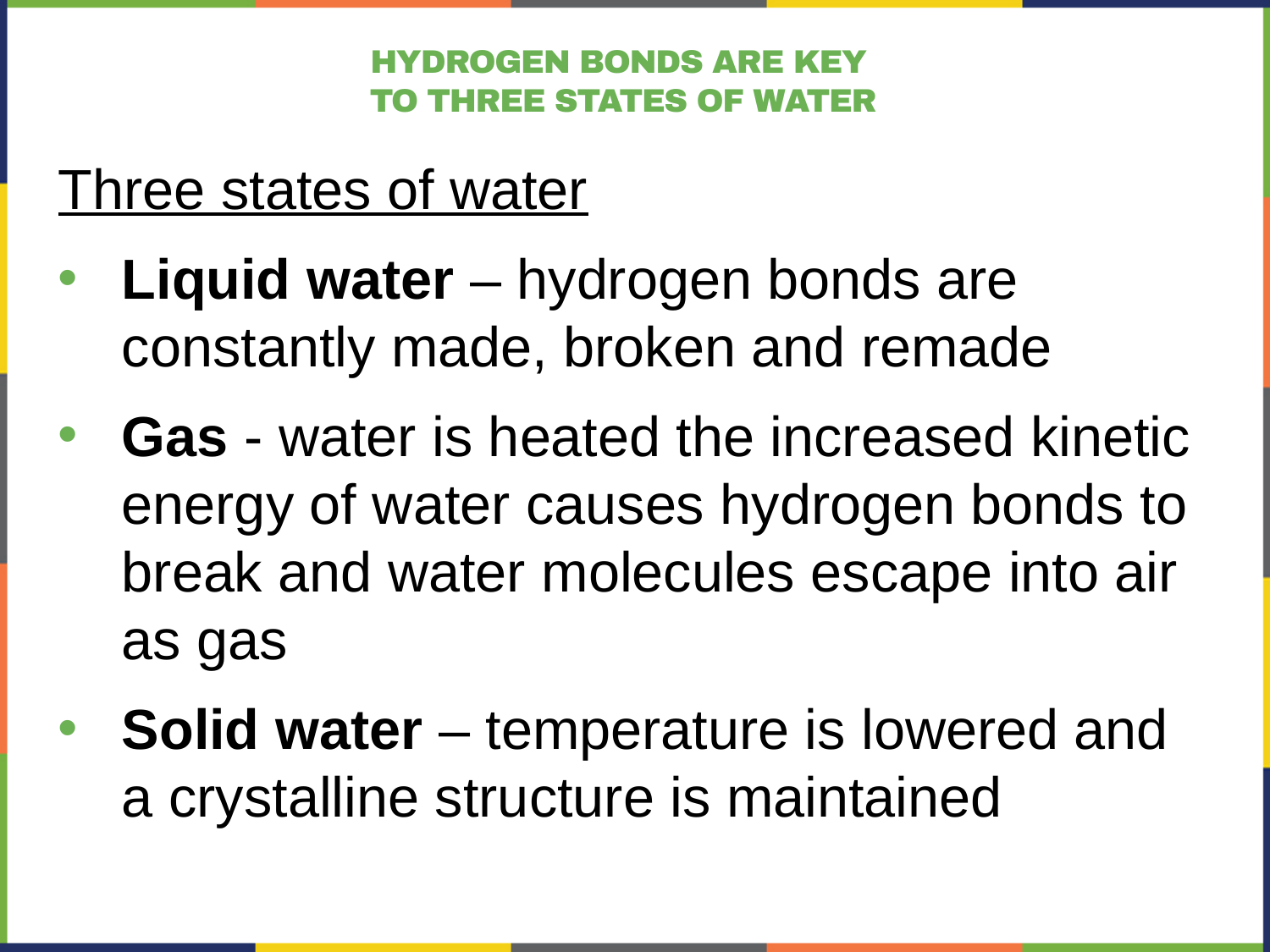

# Hydrogen bonds are key to three states of water
Three states of water
Liquid water – hydrogen bonds are constantly made, broken and remade
Gas - water is heated the increased kinetic energy of water causes hydrogen bonds to break and water molecules escape into air as gas
Solid water – temperature is lowered and a crystalline structure is maintained